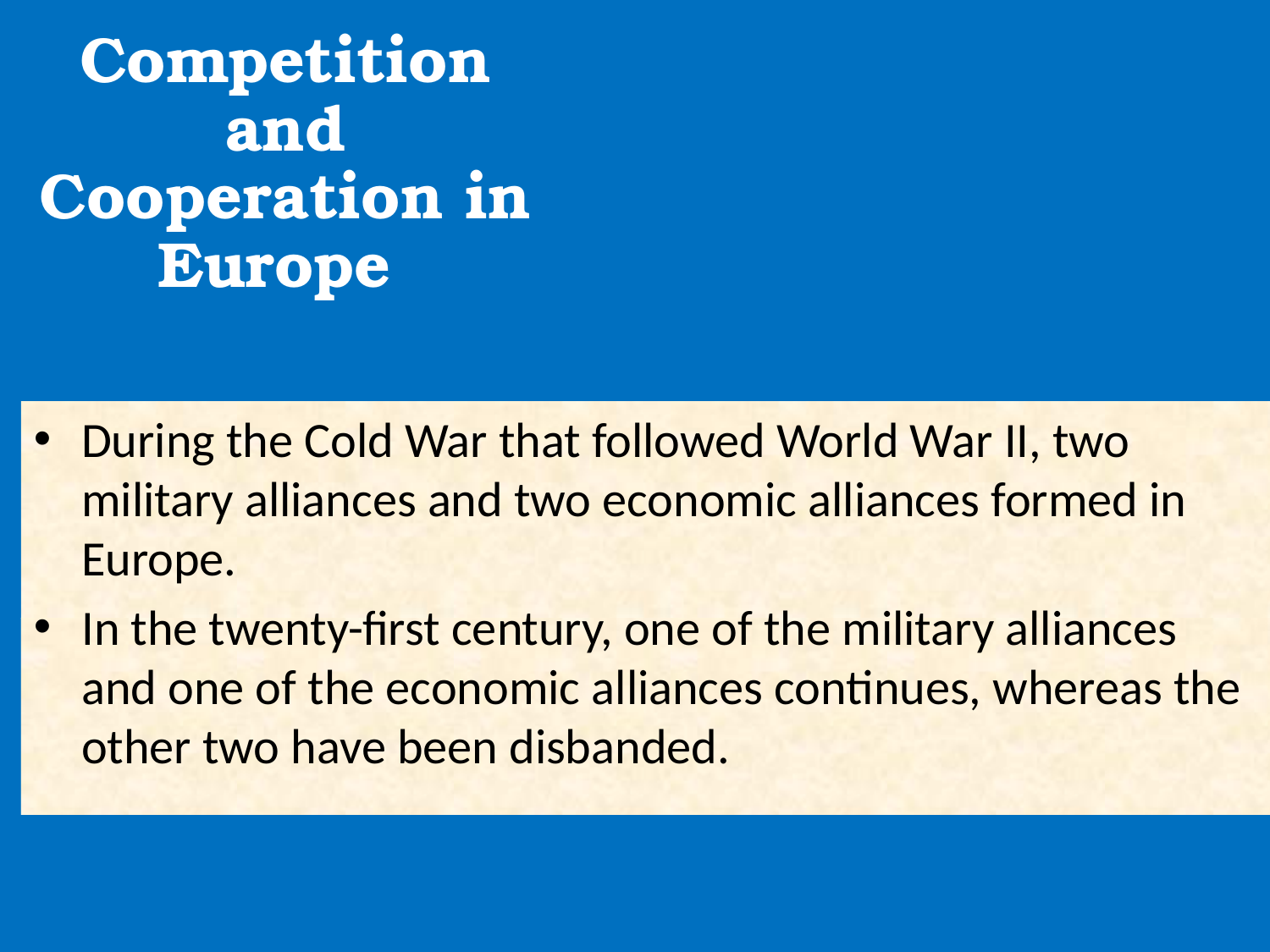

Competition and Cooperation in Europe
During the Cold War that followed World War II, two military alliances and two economic alliances formed in Europe.
In the twenty-first century, one of the military alliances and one of the economic alliances continues, whereas the other two have been disbanded.